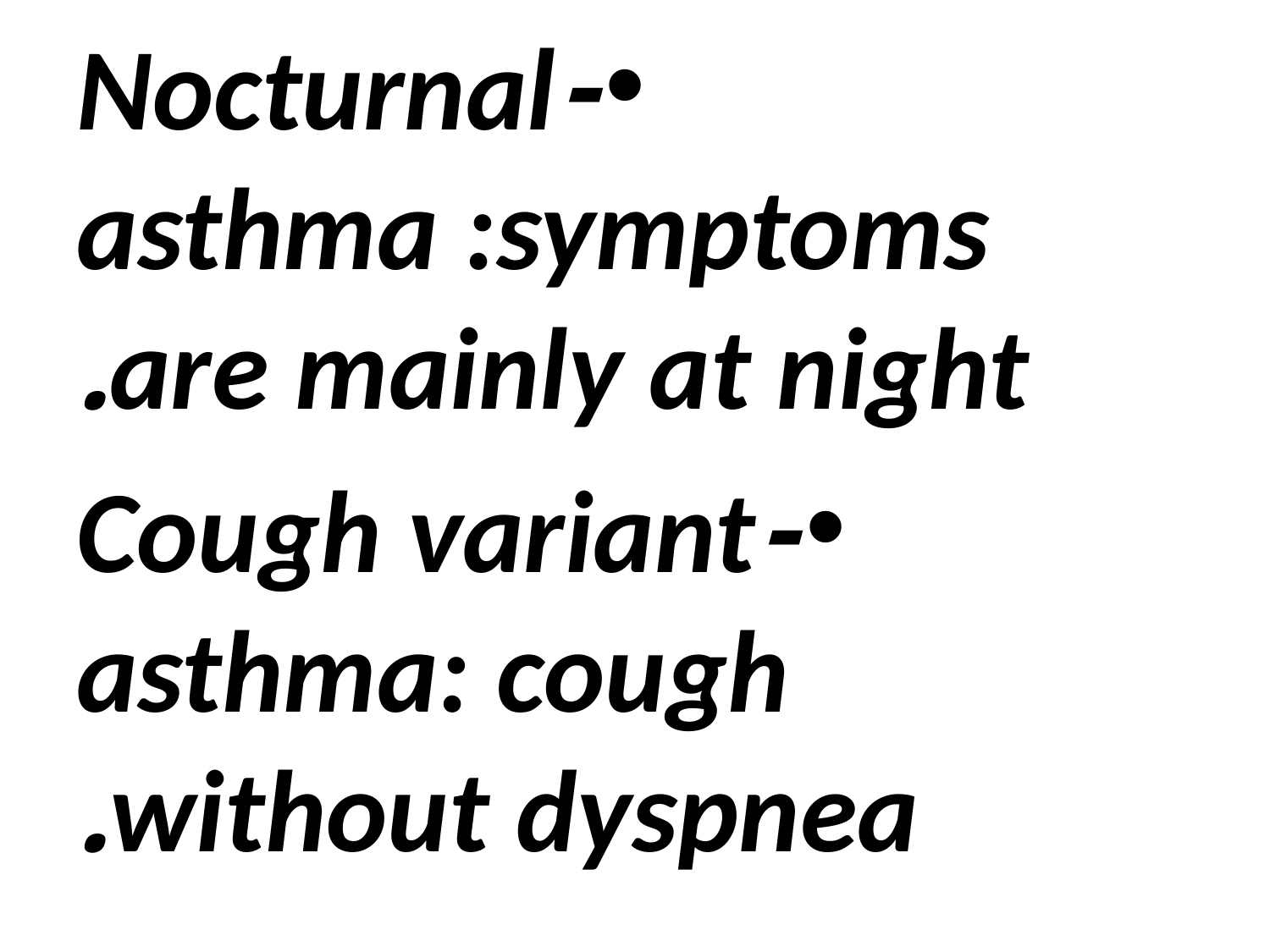

-Nocturnal asthma :symptoms are mainly at night.
-Cough variant asthma: cough without dyspnea.
#